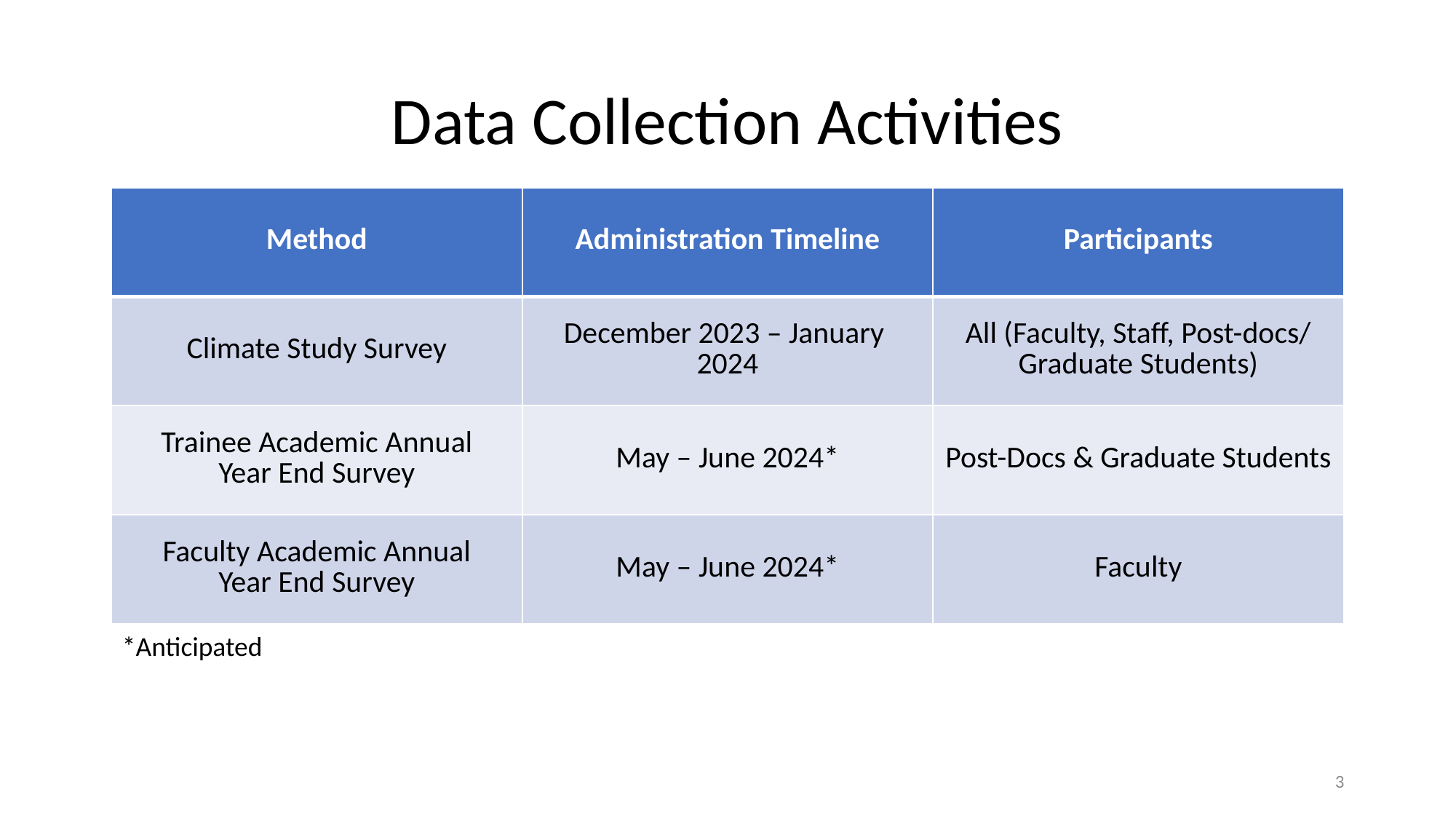

# Data Collection Activities
| Method | Administration Timeline | Participants |
| --- | --- | --- |
| Climate Study Survey | December 2023 – January 2024 | All (Faculty, Staff, Post-docs/ Graduate Students) |
| Trainee Academic Annual Year End Survey | May – June 2024\* | Post-Docs & Graduate Students |
| Faculty Academic Annual Year End Survey | May – June 2024\* | Faculty |
*Anticipated
3